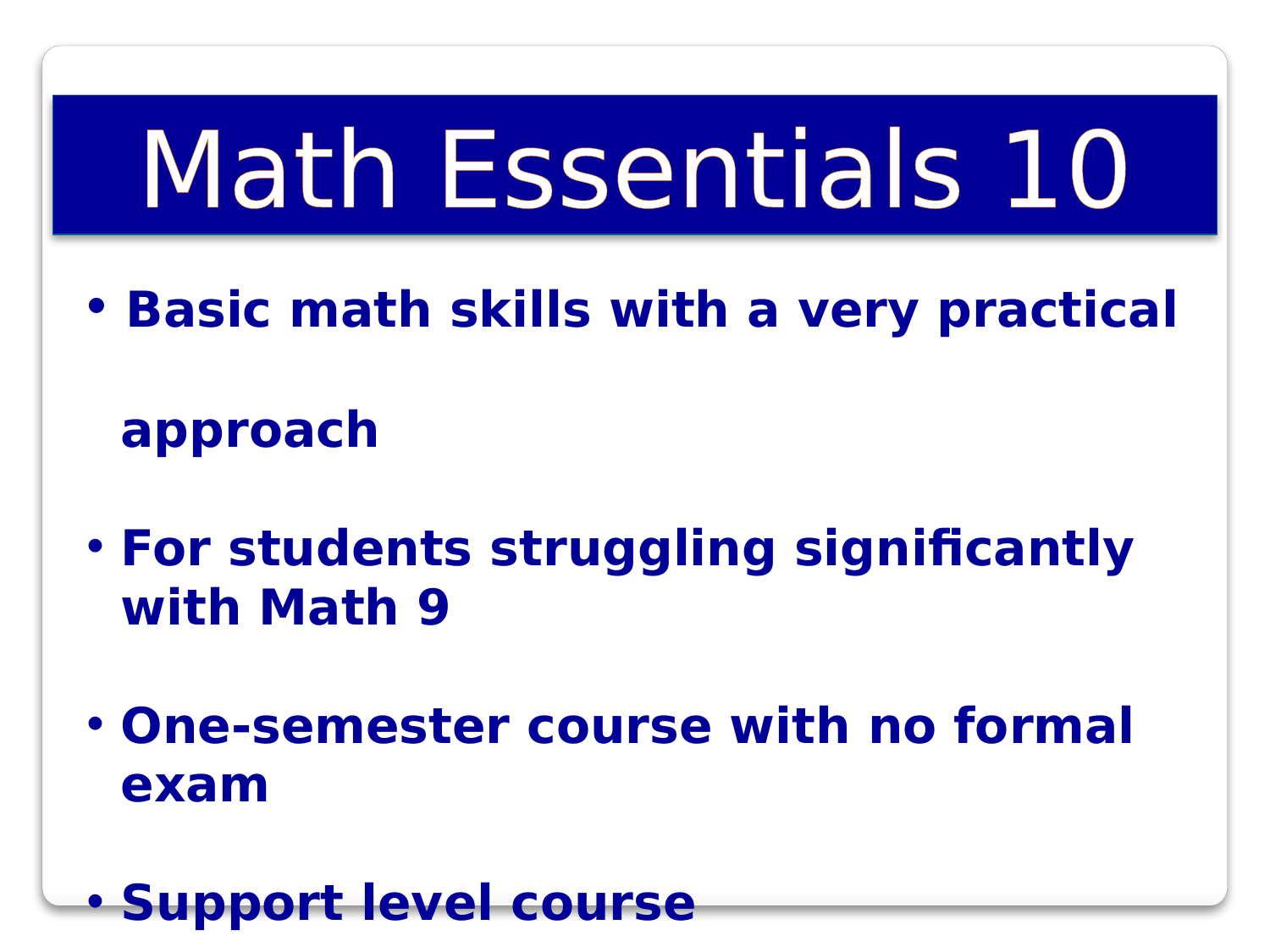

Math Essentials 10
 Basic math skills with a very practical
  approach

 For students struggling significantly
  with Math 9

 One-semester course with no formal
  exam

 Support level course